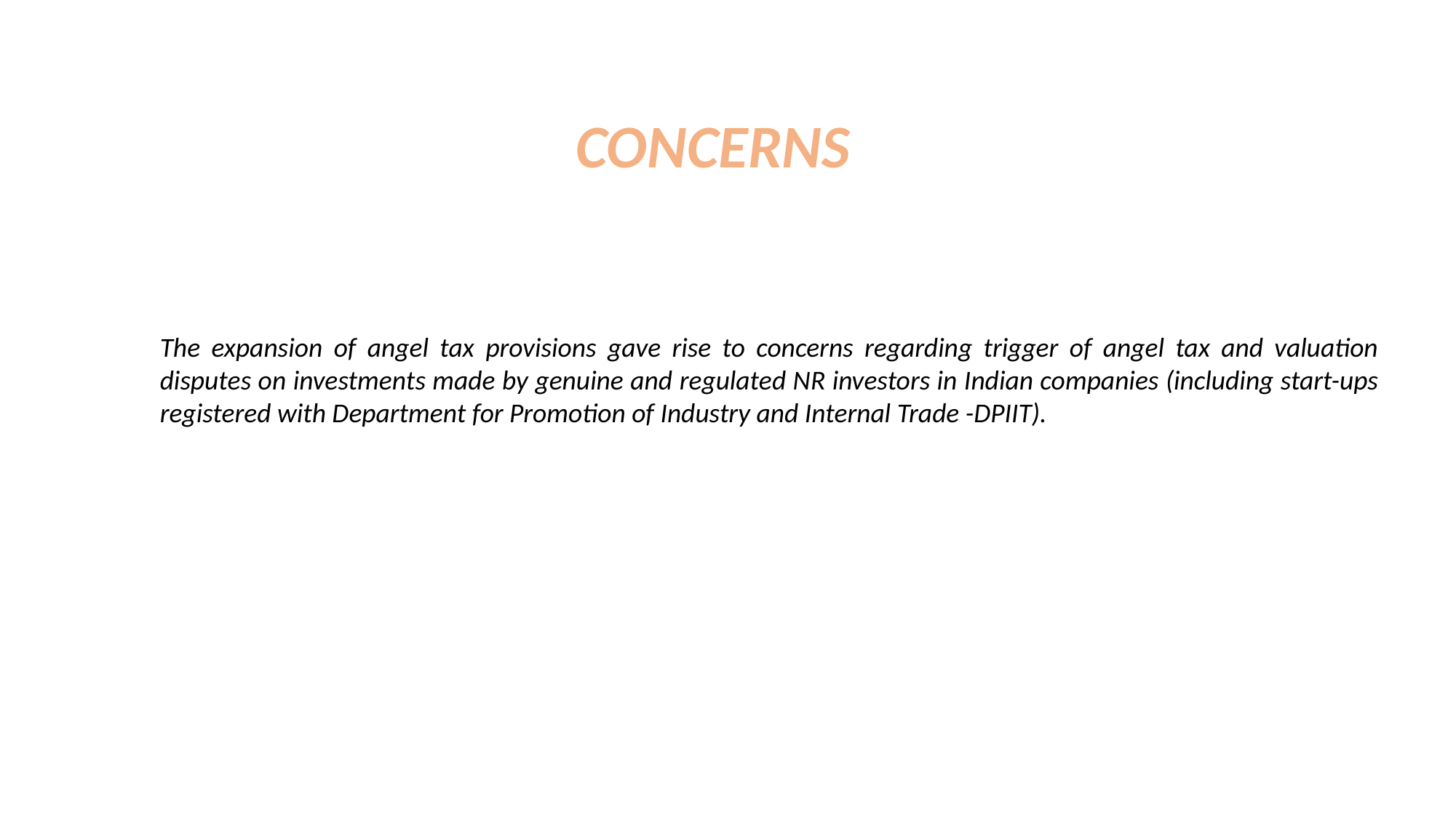

CONCERNS
The expansion of angel tax provisions gave rise to concerns regarding trigger of angel tax and valuation disputes on investments made by genuine and regulated NR investors in Indian companies (including start-ups registered with Department for Promotion of Industry and Internal Trade -DPIIT).